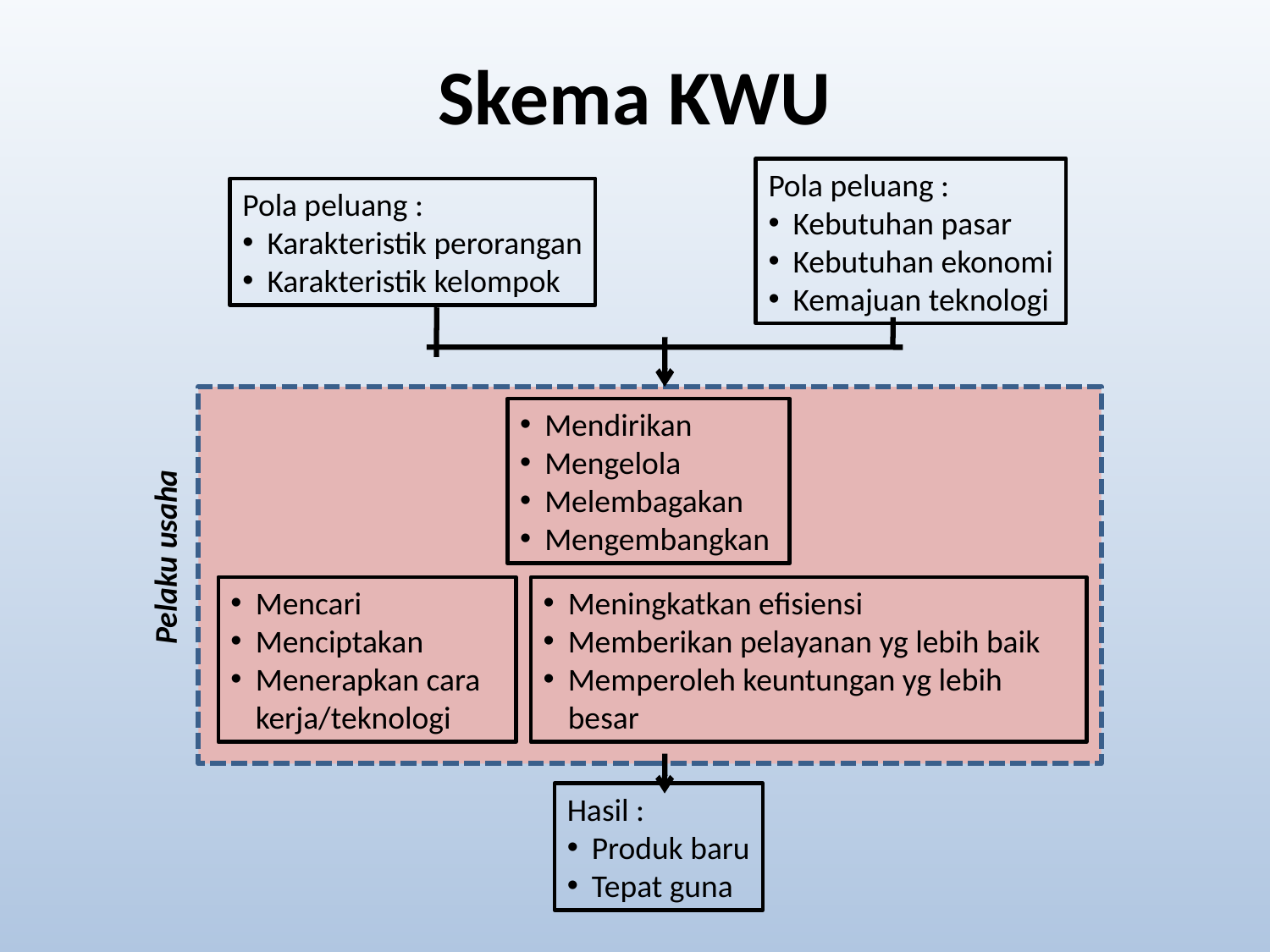

# Skema KWU
Pola peluang :
Kebutuhan pasar
Kebutuhan ekonomi
Kemajuan teknologi
Pola peluang :
Karakteristik perorangan
Karakteristik kelompok

Mendirikan
Mengelola
Melembagakan
Mengembangkan
Pelaku usaha
Mencari
Menciptakan
Menerapkan cara kerja/teknologi
Meningkatkan efisiensi
Memberikan pelayanan yg lebih baik
Memperoleh keuntungan yg lebih besar
Hasil :
Produk baru
Tepat guna